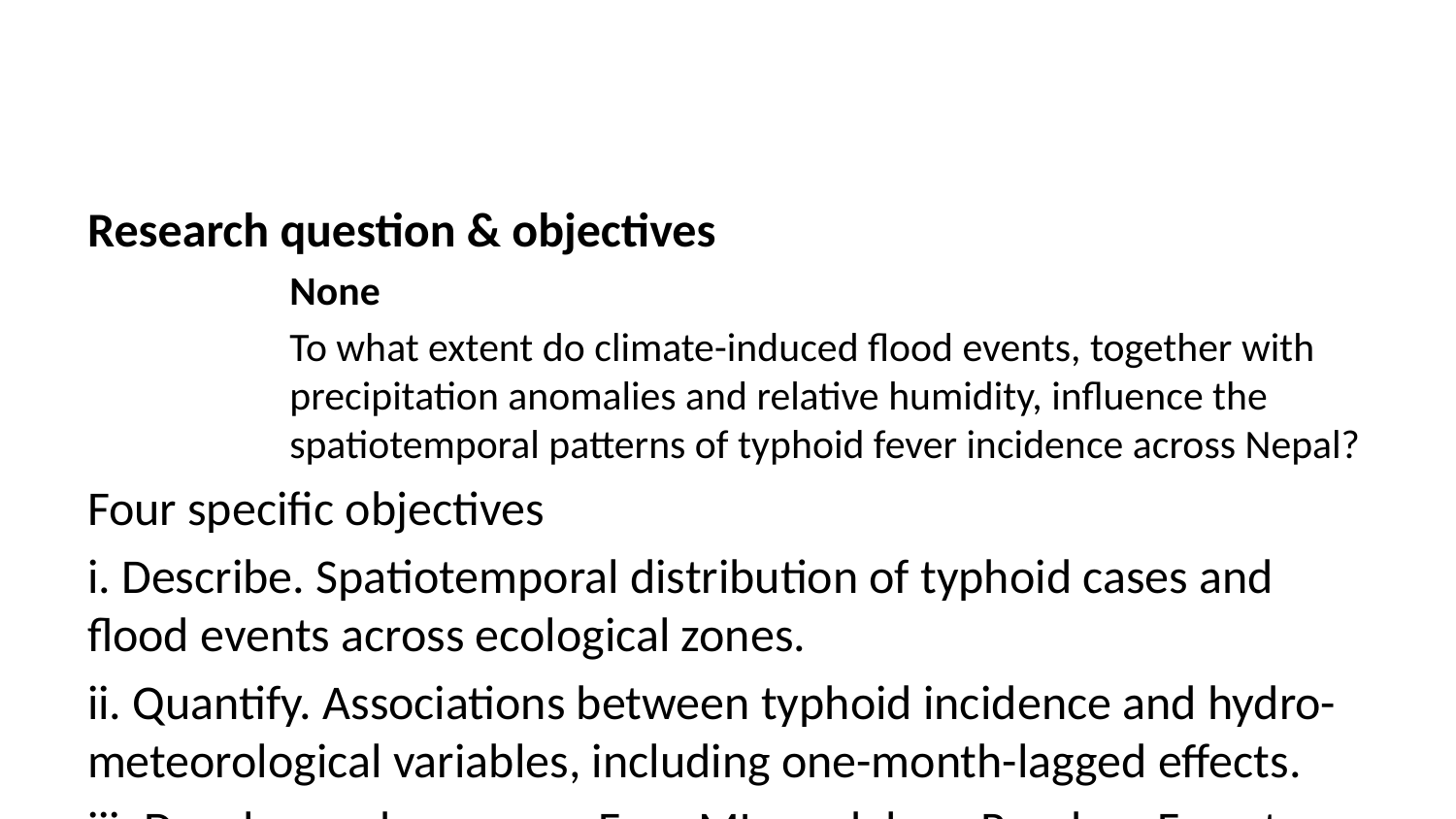

Research question & objectives
None
To what extent do climate-induced flood events, together with precipitation anomalies and relative humidity, influence the spatiotemporal patterns of typhoid fever incidence across Nepal?
Four specific objectives
i. Describe. Spatiotemporal distribution of typhoid cases and flood events across ecological zones.
ii. Quantify. Associations between typhoid incidence and hydro-meteorological variables, including one-month-lagged effects.
iii. Develop and compare. Four ML models — Random Forest, XGBoost, an MLP / LSTM, and a Weighted Ensemble — selecting the ensemble as the headline performer and XGBoost as the operational pick.
iv. Project. 2050 burden under SSP2-4.5 and SSP5-8.5 climate pathways.